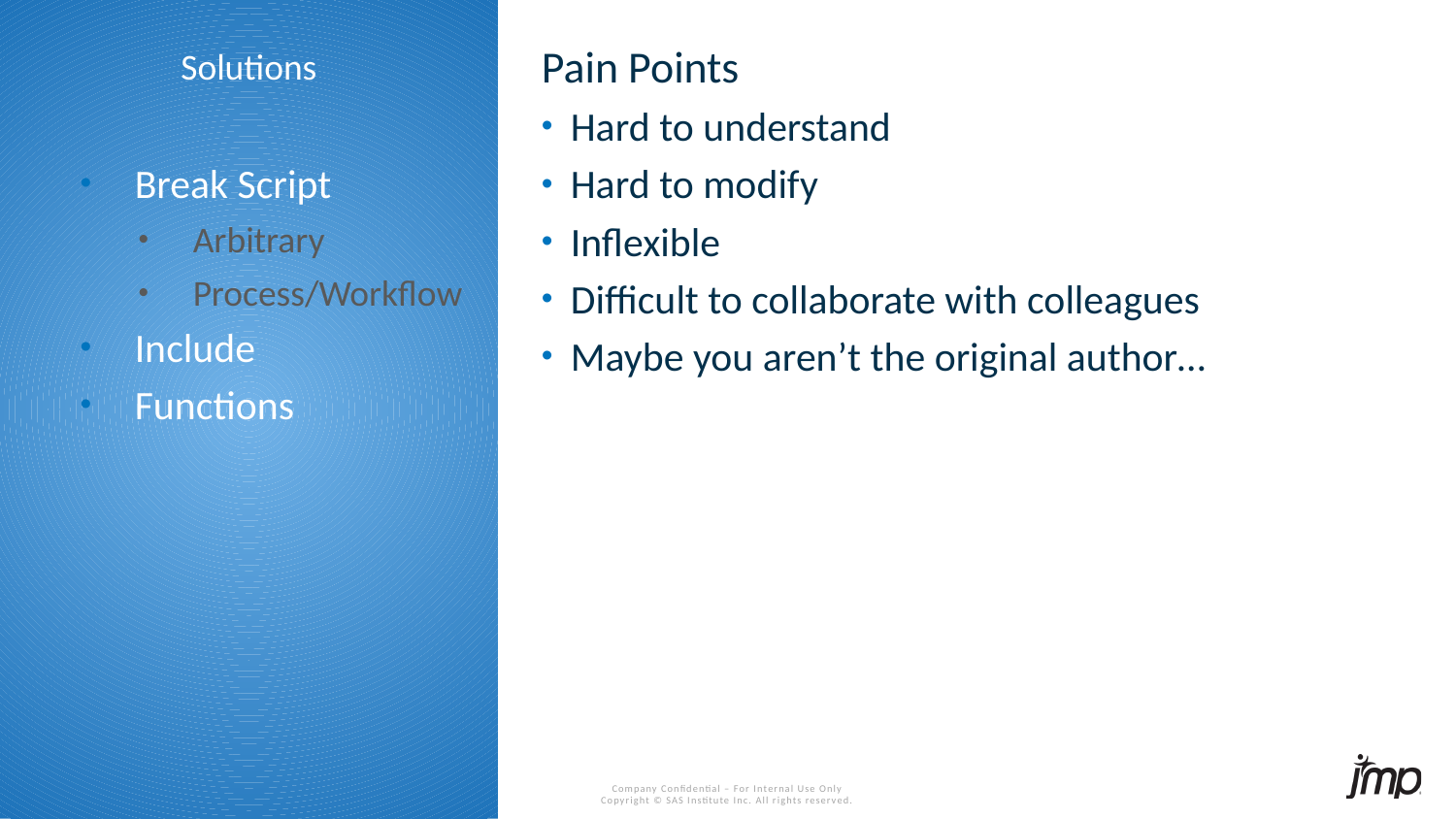

Pain Points
# Solutions
Hard to understand
Hard to modify
Inflexible
Difficult to collaborate with colleagues
Maybe you aren’t the original author…
Break Script
Arbitrary
Process/Workflow
Include
Functions